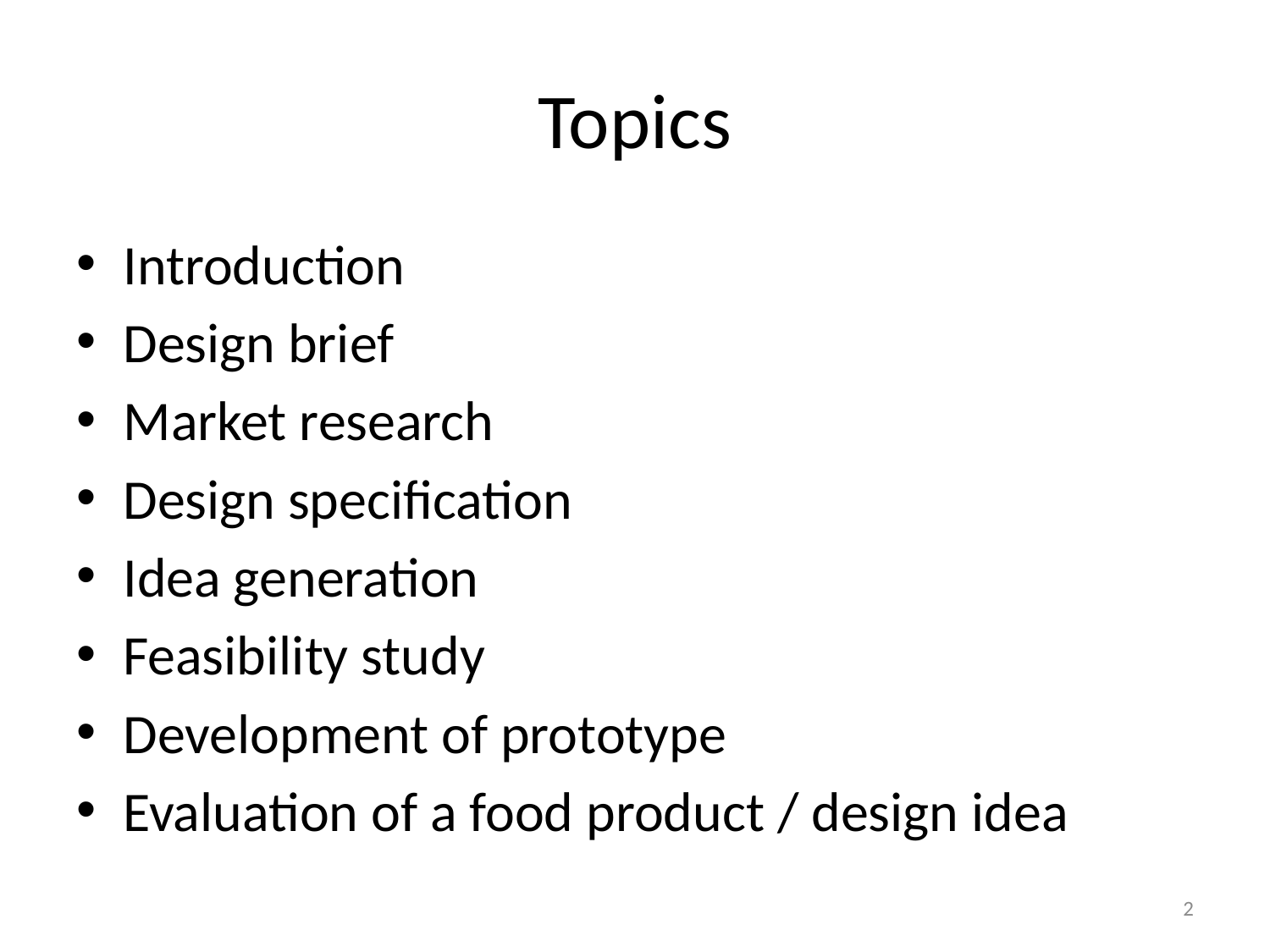

# Topics
Introduction
Design brief
Market research
Design specification
Idea generation
Feasibility study
Development of prototype
Evaluation of a food product / design idea

2